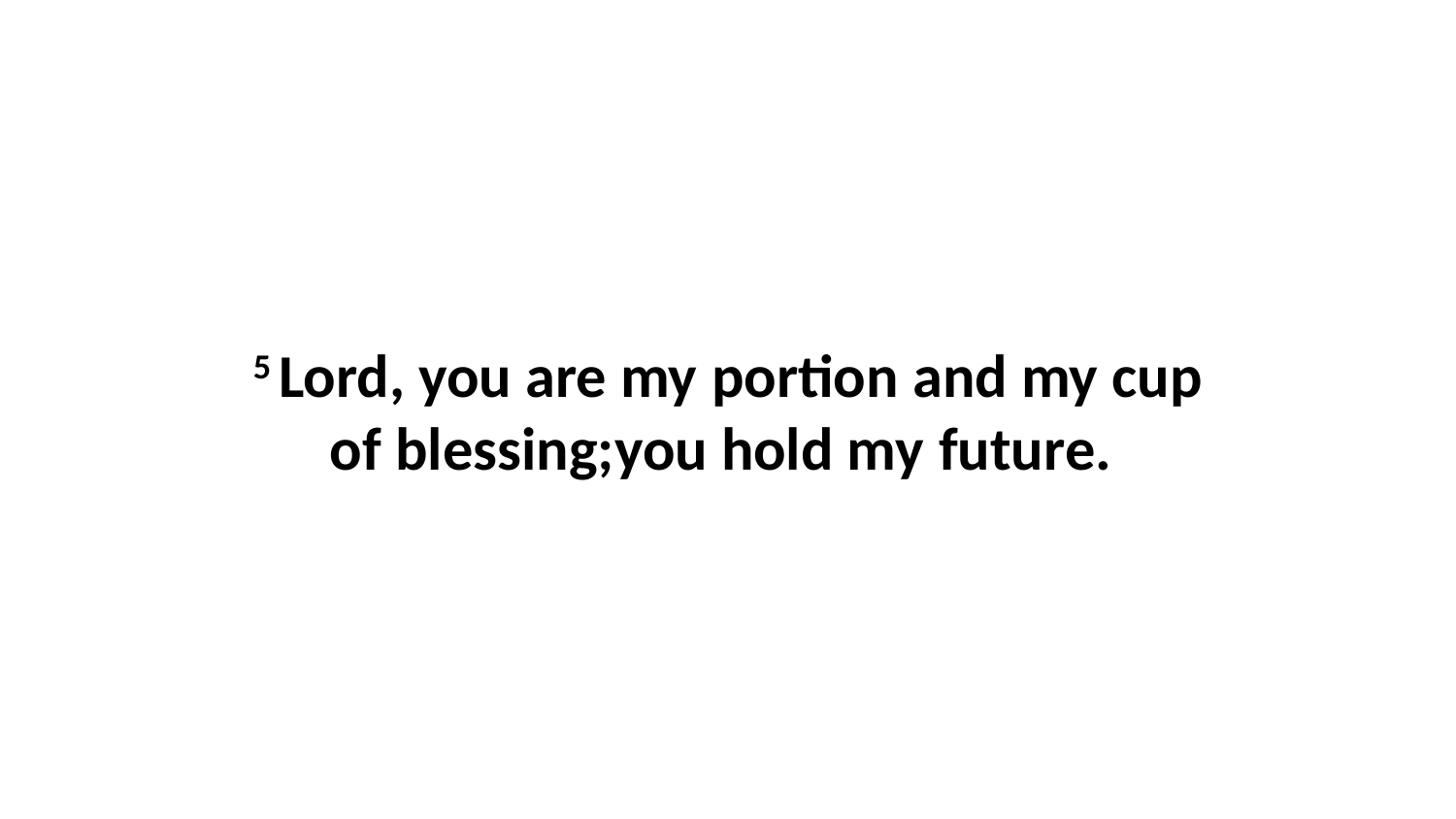

5 Lord, you are my portion and my cup of blessing;you hold my future.